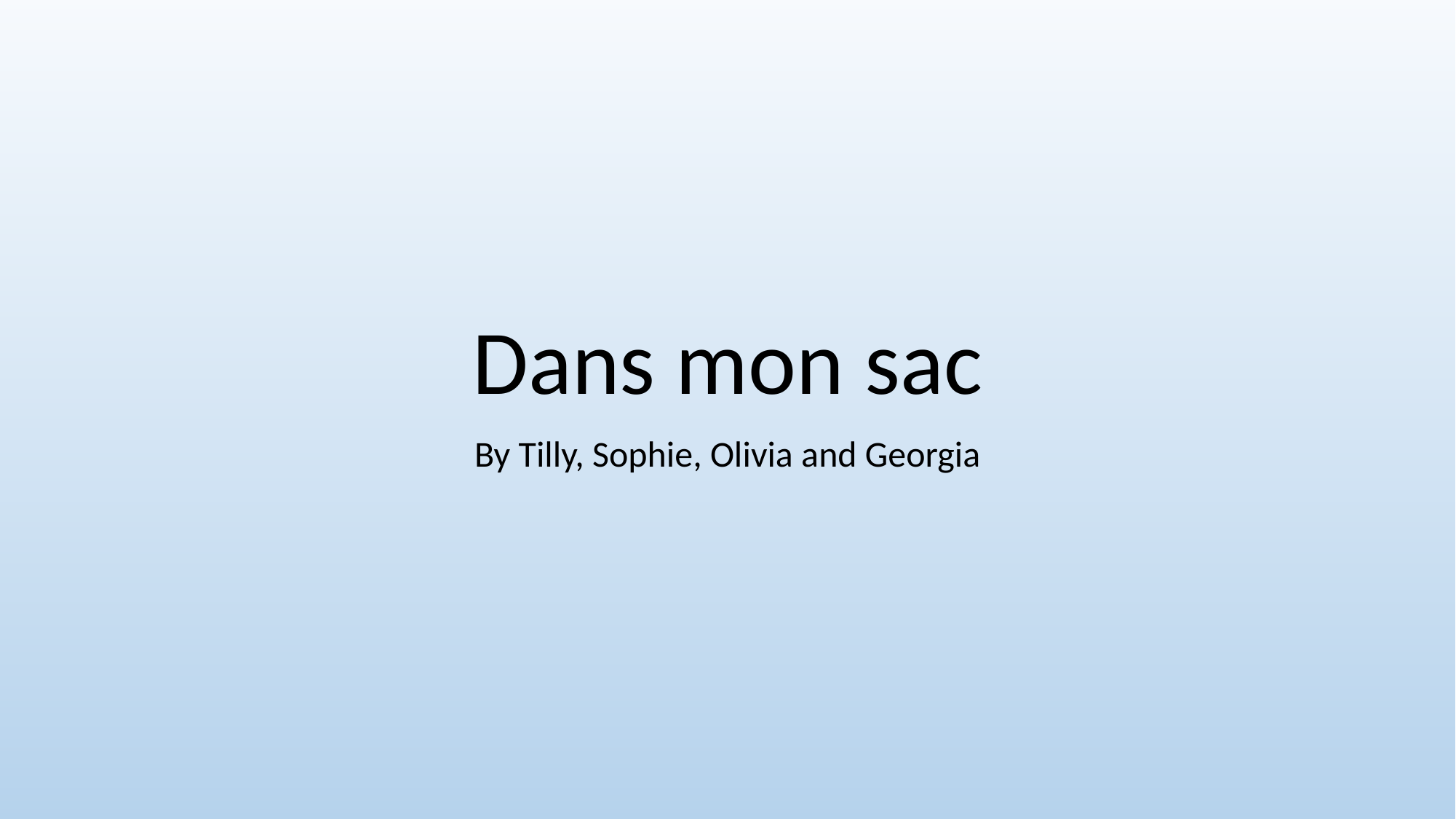

# Dans mon sac
By Tilly, Sophie, Olivia and Georgia